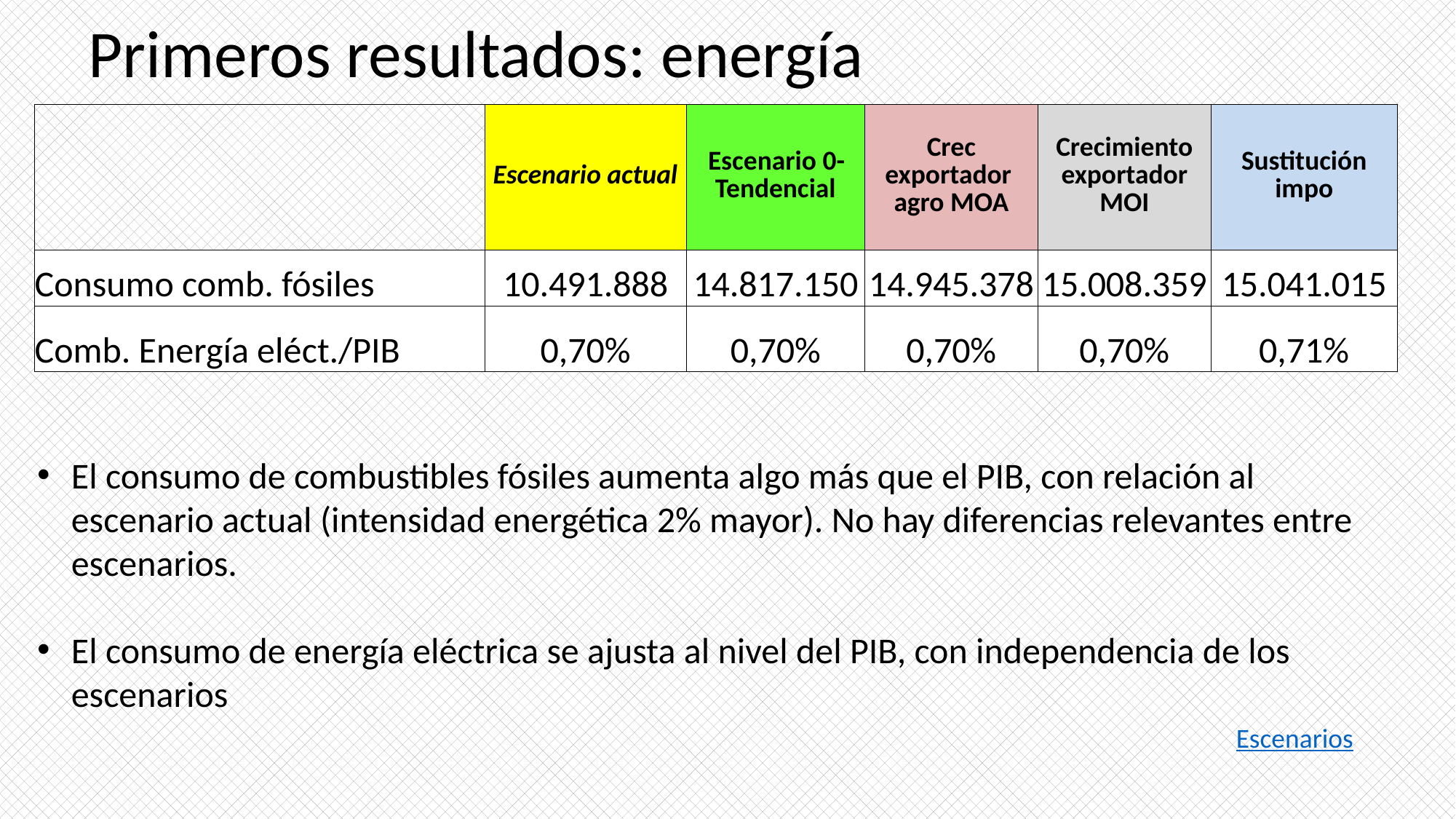

# Primeros resultados: energía
|  | Escenario actual | Escenario 0-Tendencial | Crec exportador agro MOA | Crecimiento exportador MOI | Sustitución impo |
| --- | --- | --- | --- | --- | --- |
| Consumo comb. fósiles | 10.491.888 | 14.817.150 | 14.945.378 | 15.008.359 | 15.041.015 |
| Comb. Energía eléct./PIB | 0,70% | 0,70% | 0,70% | 0,70% | 0,71% |
El consumo de combustibles fósiles aumenta algo más que el PIB, con relación al escenario actual (intensidad energética 2% mayor). No hay diferencias relevantes entre escenarios.

El consumo de energía eléctrica se ajusta al nivel del PIB, con independencia de los escenarios
Escenarios